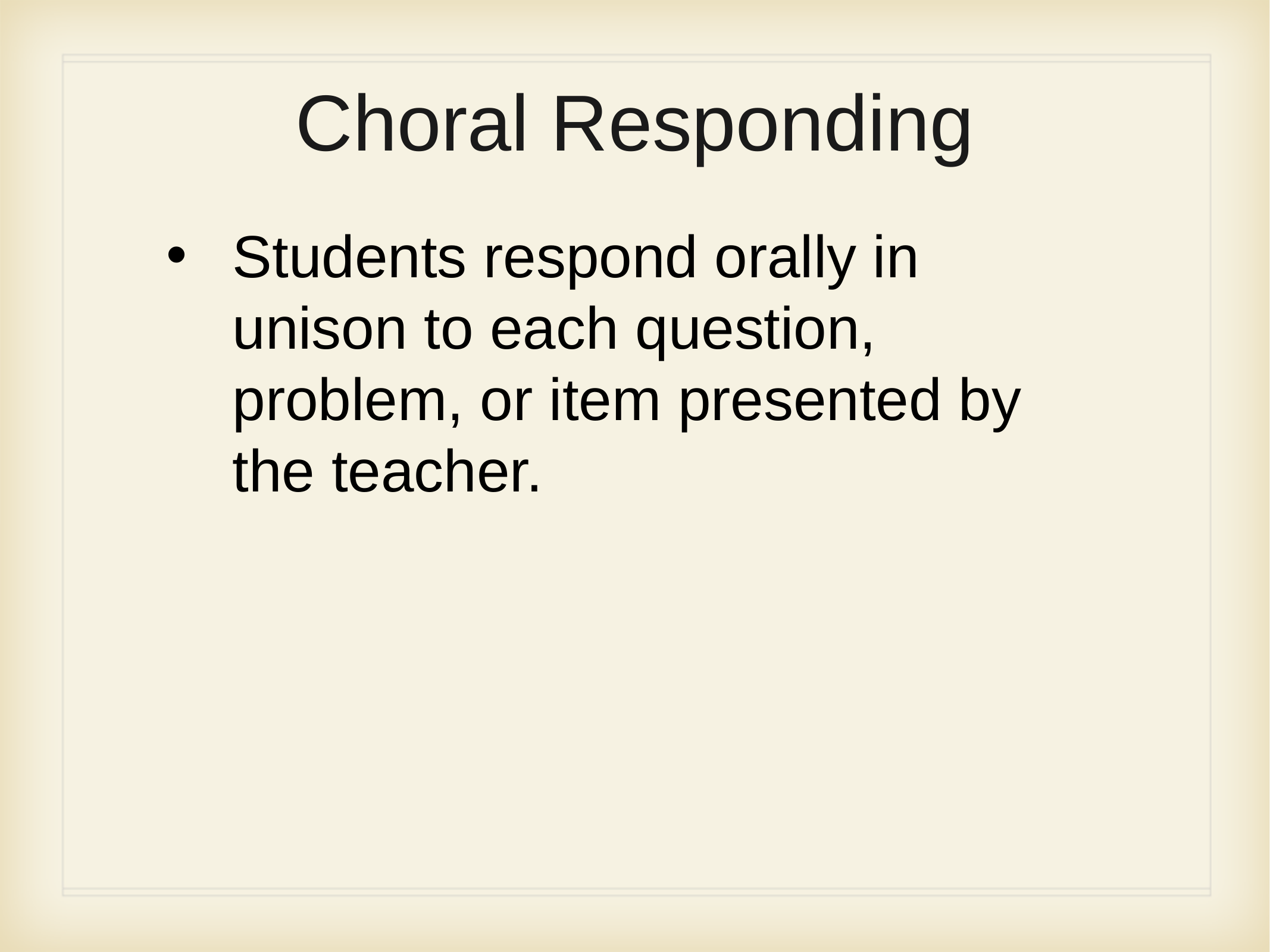

# Choral Responding
Students respond orally in unison to each question, problem, or item presented by the teacher.